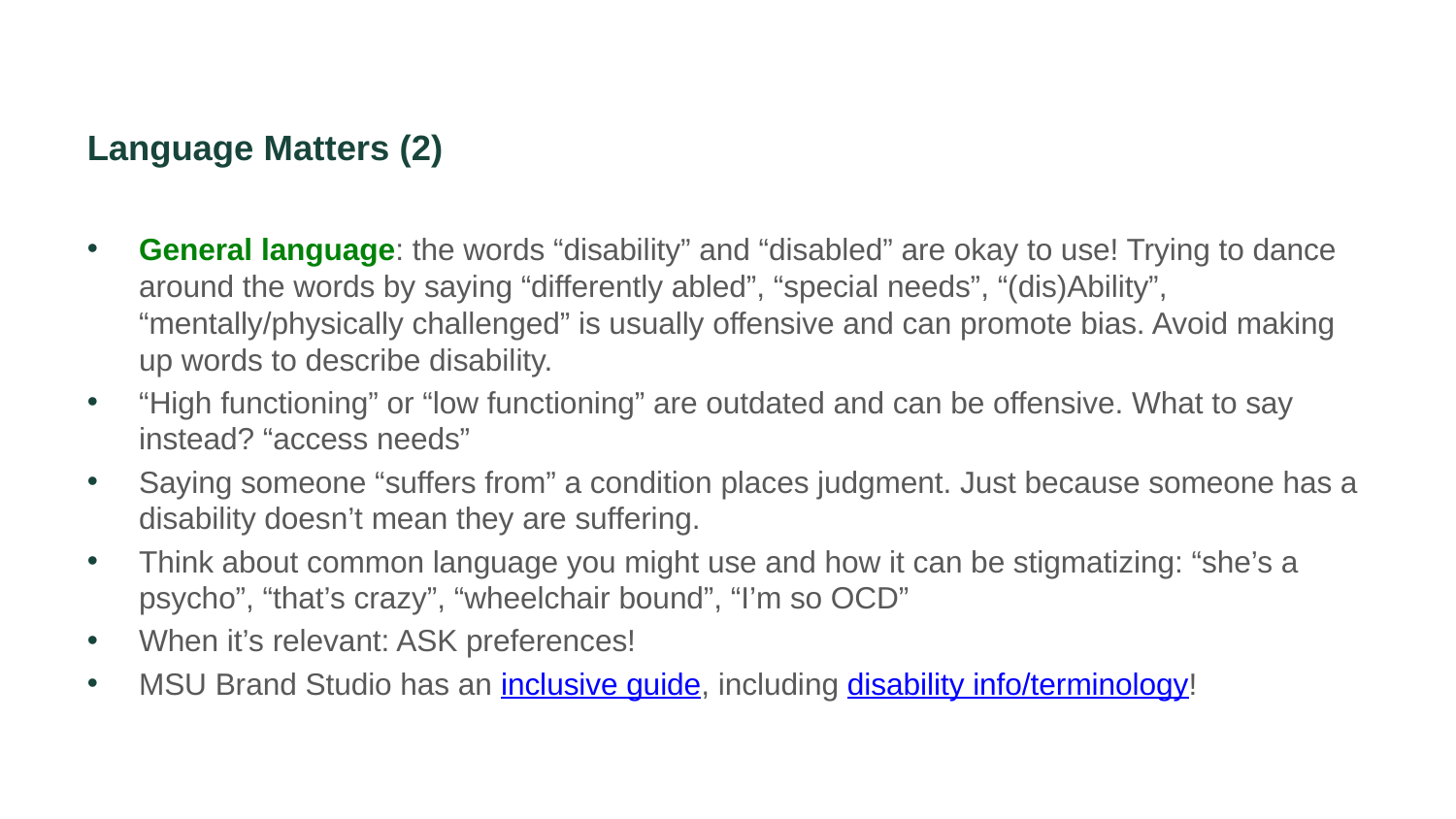

# Language Matters (2)
General language: the words “disability” and “disabled” are okay to use! Trying to dance around the words by saying “differently abled”, “special needs”, “(dis)Ability”, “mentally/physically challenged” is usually offensive and can promote bias. Avoid making up words to describe disability.
“High functioning” or “low functioning” are outdated and can be offensive. What to say instead? “access needs”
Saying someone “suffers from” a condition places judgment. Just because someone has a disability doesn’t mean they are suffering.
Think about common language you might use and how it can be stigmatizing: “she’s a psycho”, “that’s crazy”, “wheelchair bound”, “I’m so OCD”
When it’s relevant: ASK preferences!
MSU Brand Studio has an inclusive guide, including disability info/terminology!